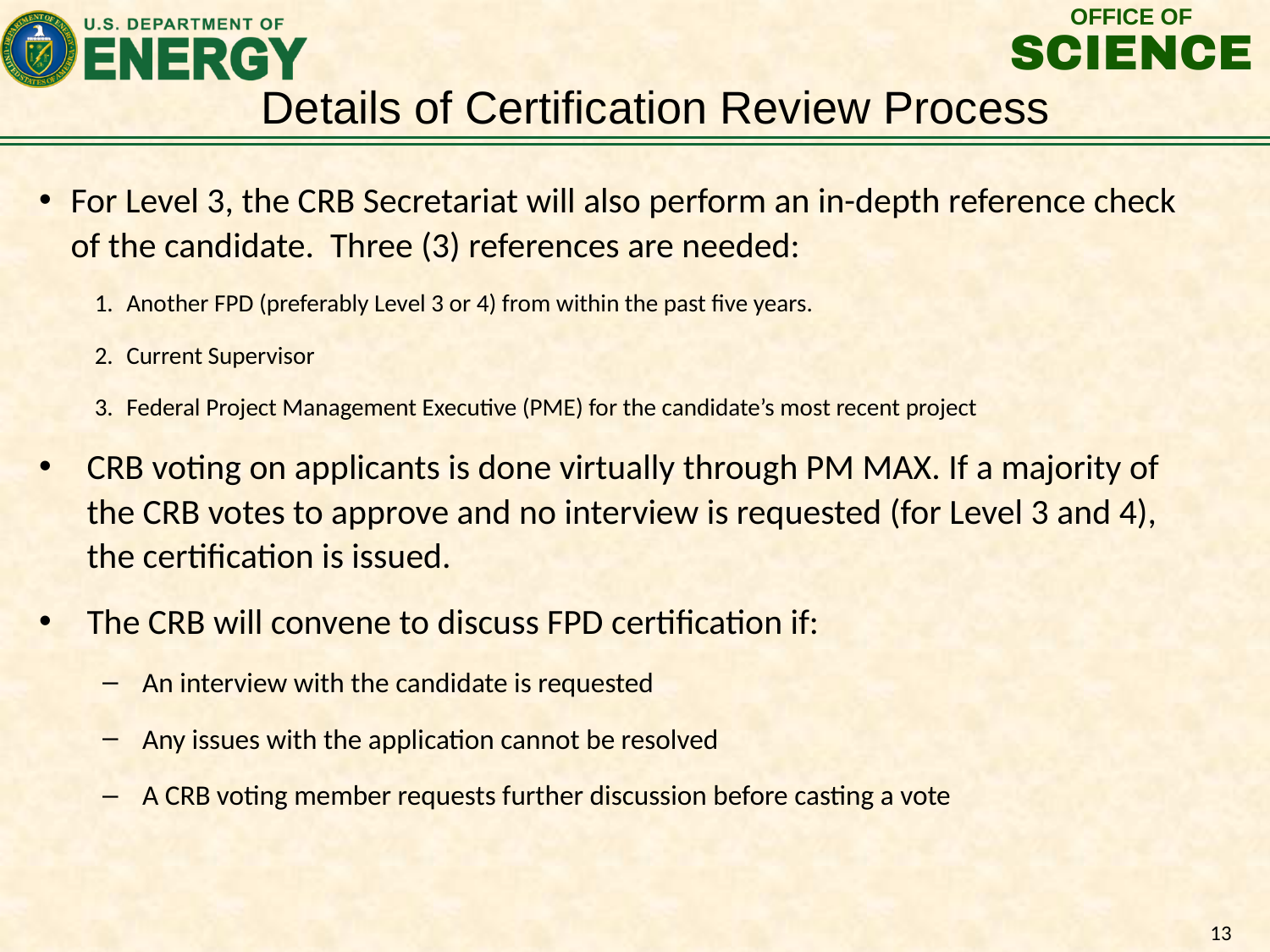

# Details of Certification Review Process
For Level 3, the CRB Secretariat will also perform an in-depth reference check of the candidate.  Three (3) references are needed:
Another FPD (preferably Level 3 or 4) from within the past five years.
Current Supervisor
Federal Project Management Executive (PME) for the candidate’s most recent project
CRB voting on applicants is done virtually through PM MAX. If a majority of the CRB votes to approve and no interview is requested (for Level 3 and 4), the certification is issued.
The CRB will convene to discuss FPD certification if:
An interview with the candidate is requested
Any issues with the application cannot be resolved
A CRB voting member requests further discussion before casting a vote